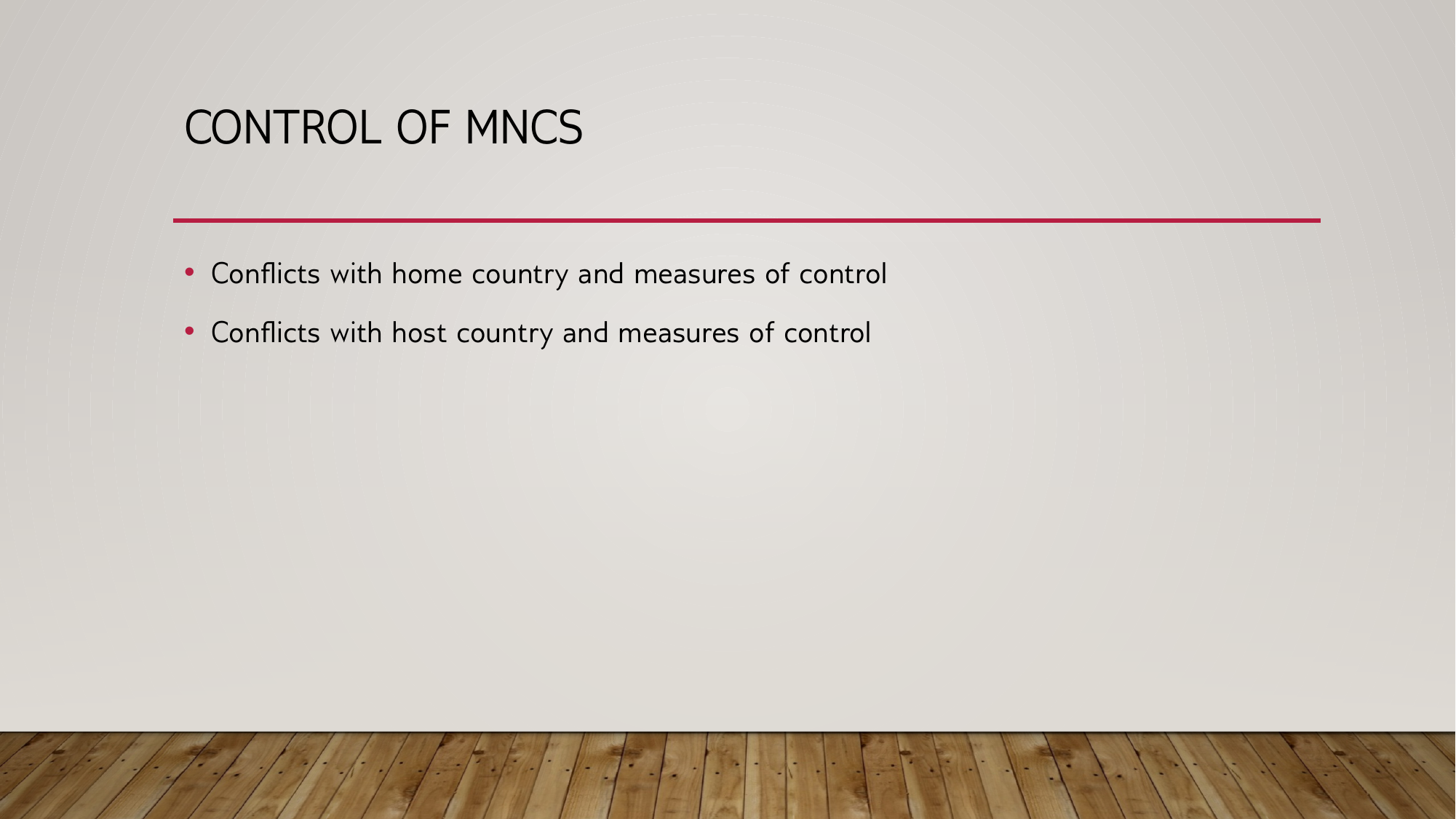

# CONTROL OF MNCs
Conflicts with home country and measures of control
Conflicts with host country and measures of control